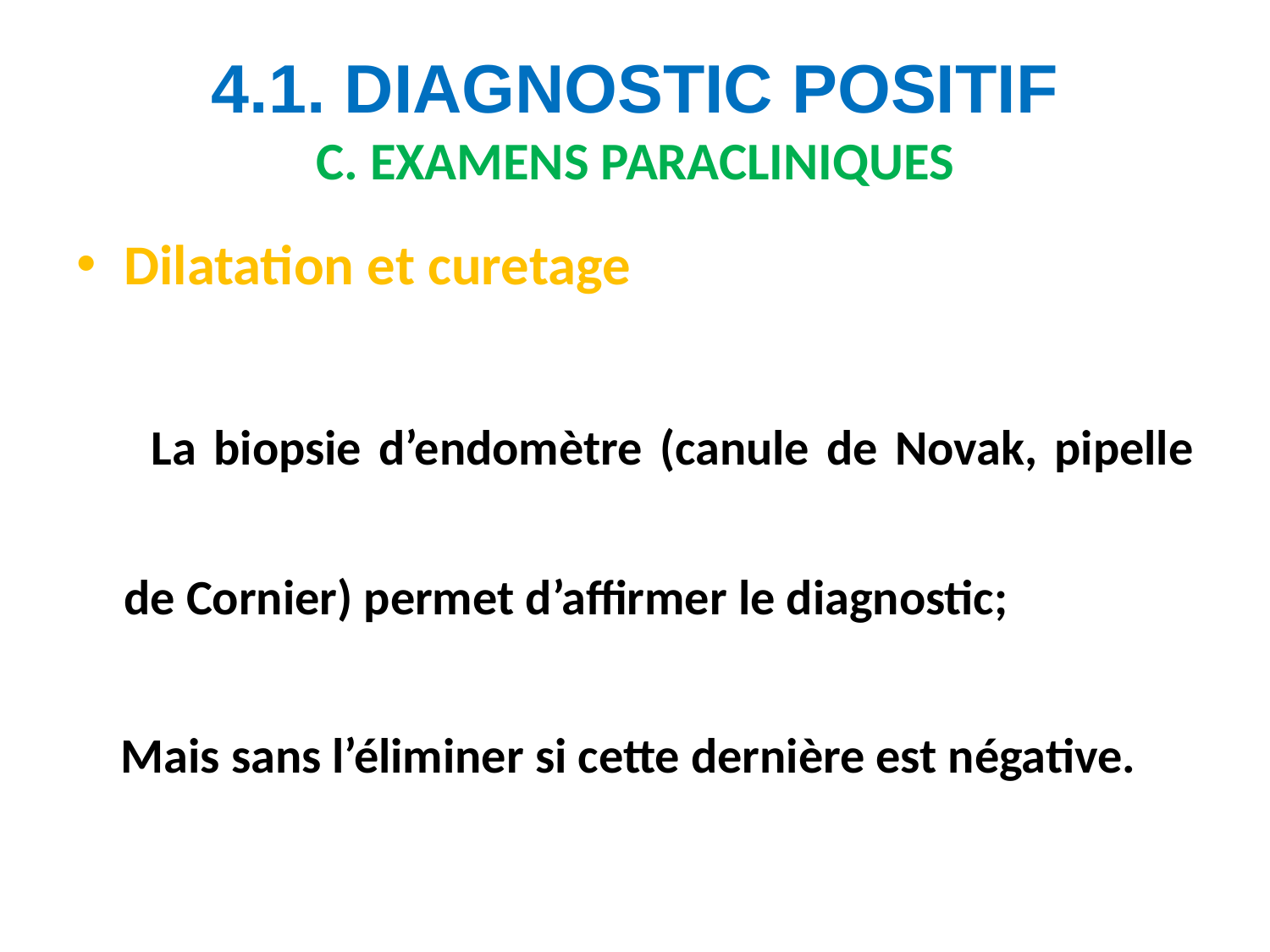

# 4.1. DIAGNOSTIC POSITIF C. EXAMENS PARACLINIQUES
Dilatation et curetage
    La biopsie d’endomètre (canule de Novak, pipelle de Cornier) permet d’affirmer le diagnostic;
    Mais sans l’éliminer si cette dernière est négative.